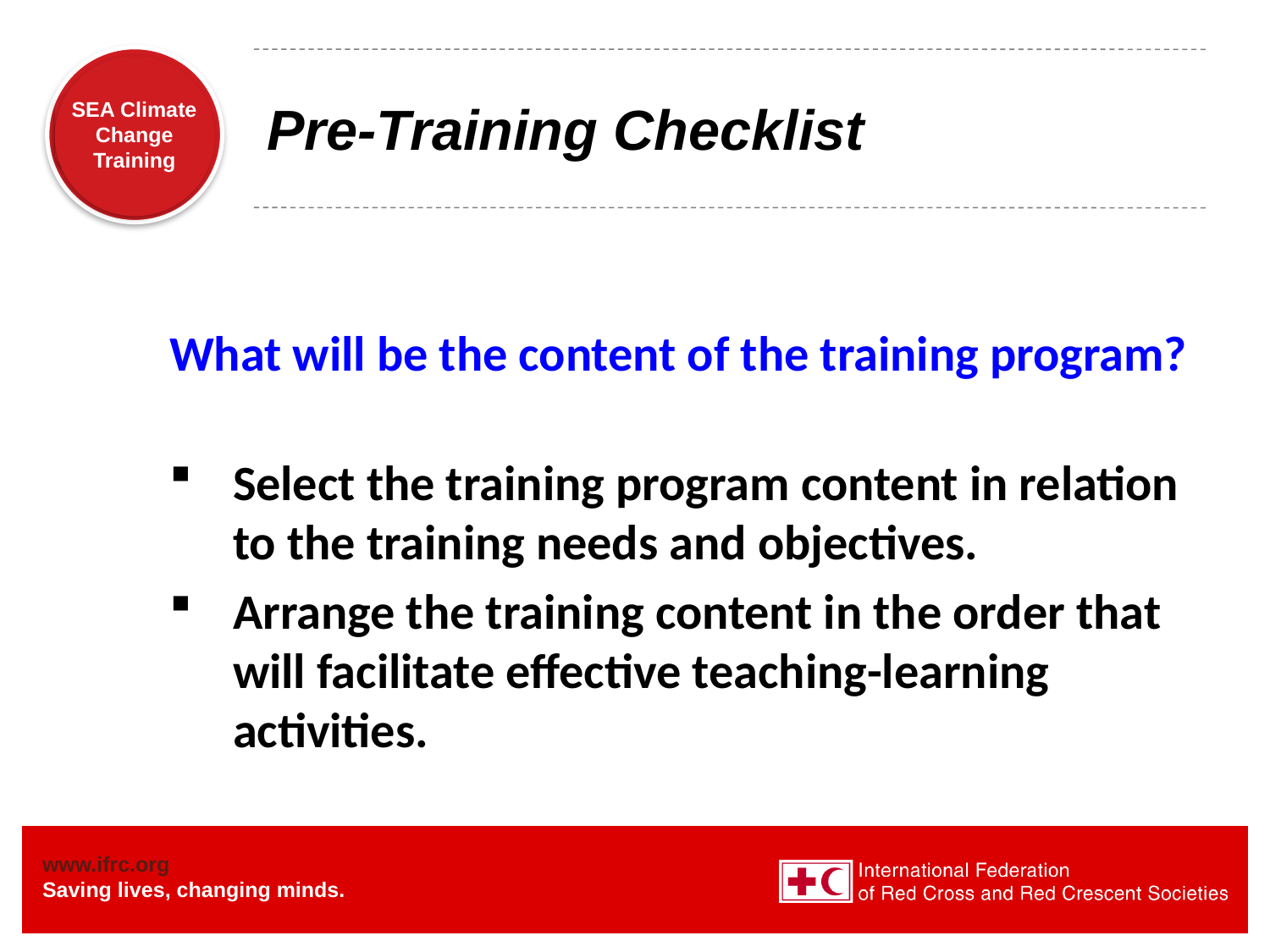

# Pre-Training Checklist
What will be the content of the training program?

Select the training program content in relation to the training needs and objectives.
Arrange the training content in the order that will facilitate effective teaching-learning activities.